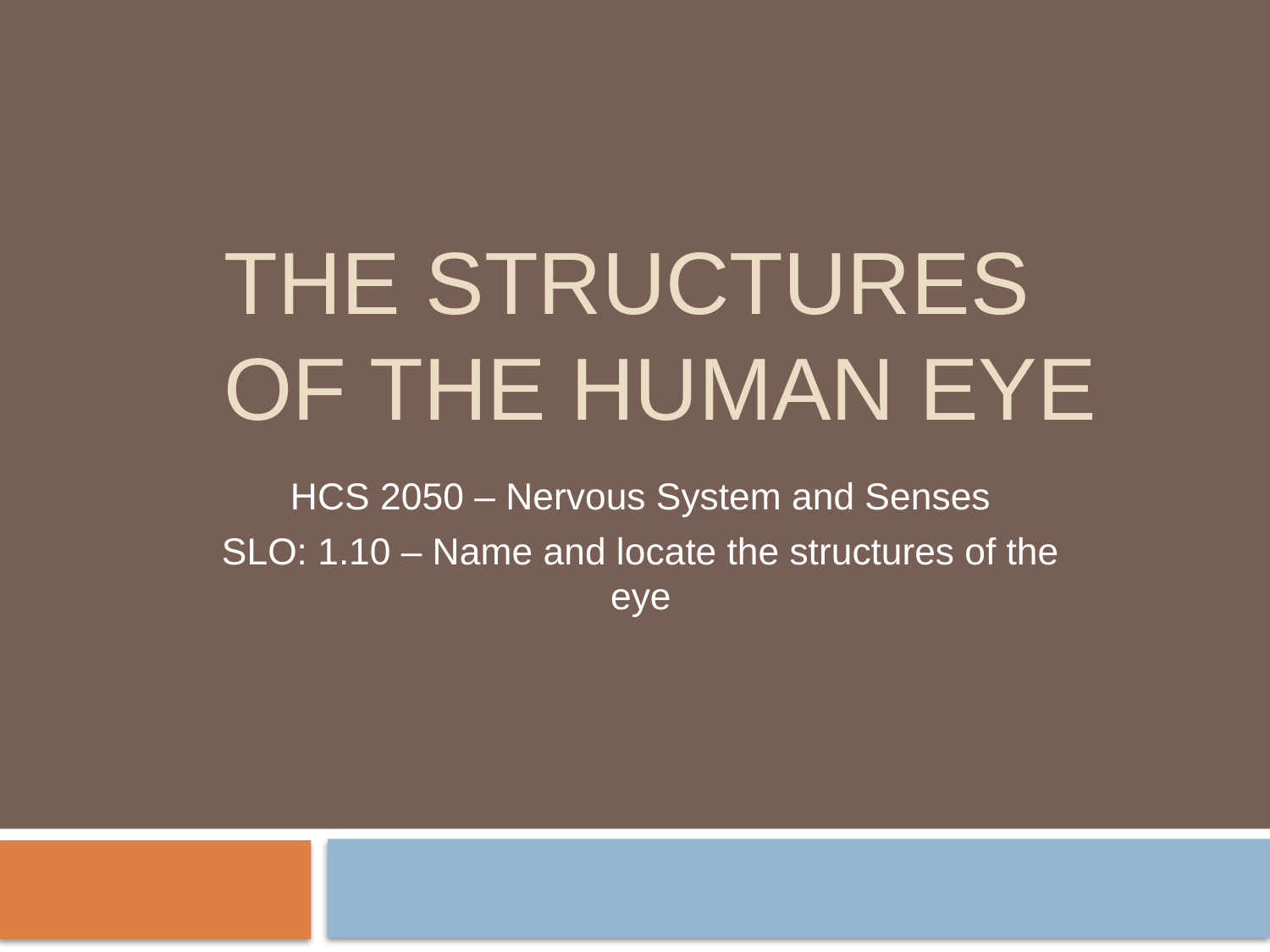

# The Structures of the Human Eye
HCS 2050 – Nervous System and Senses
SLO: 1.10 – Name and locate the structures of the eye